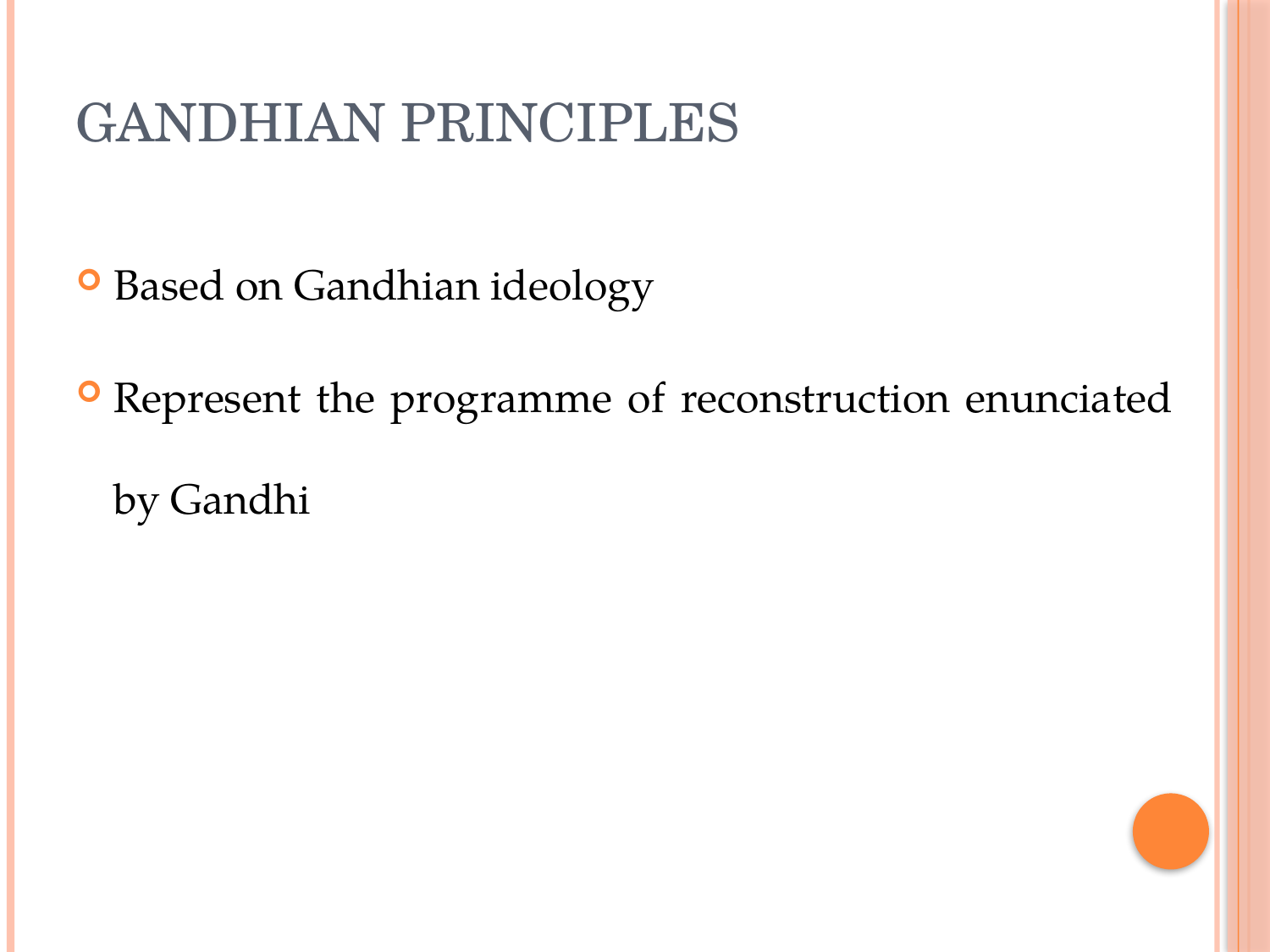

# Gandhian Principles
Based on Gandhian ideology
Represent the programme of reconstruction enunciated by Gandhi